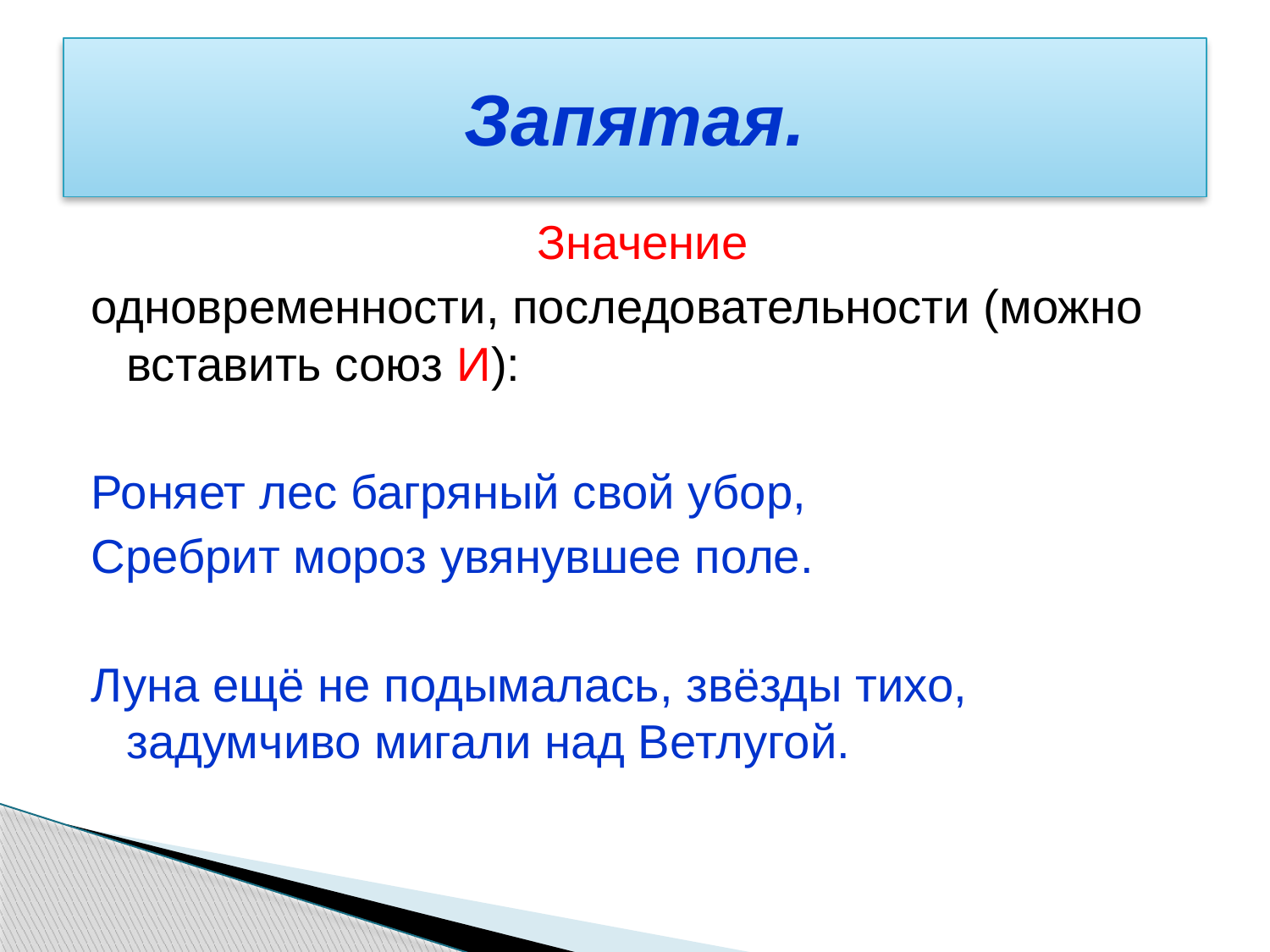

# Запятая.
Значение
одновременности, последовательности (можно вставить союз И):

Роняет лес багряный свой убор,
Сребрит мороз увянувшее поле.

Луна ещё не подымалась, звёзды тихо, задумчиво мигали над Ветлугой.